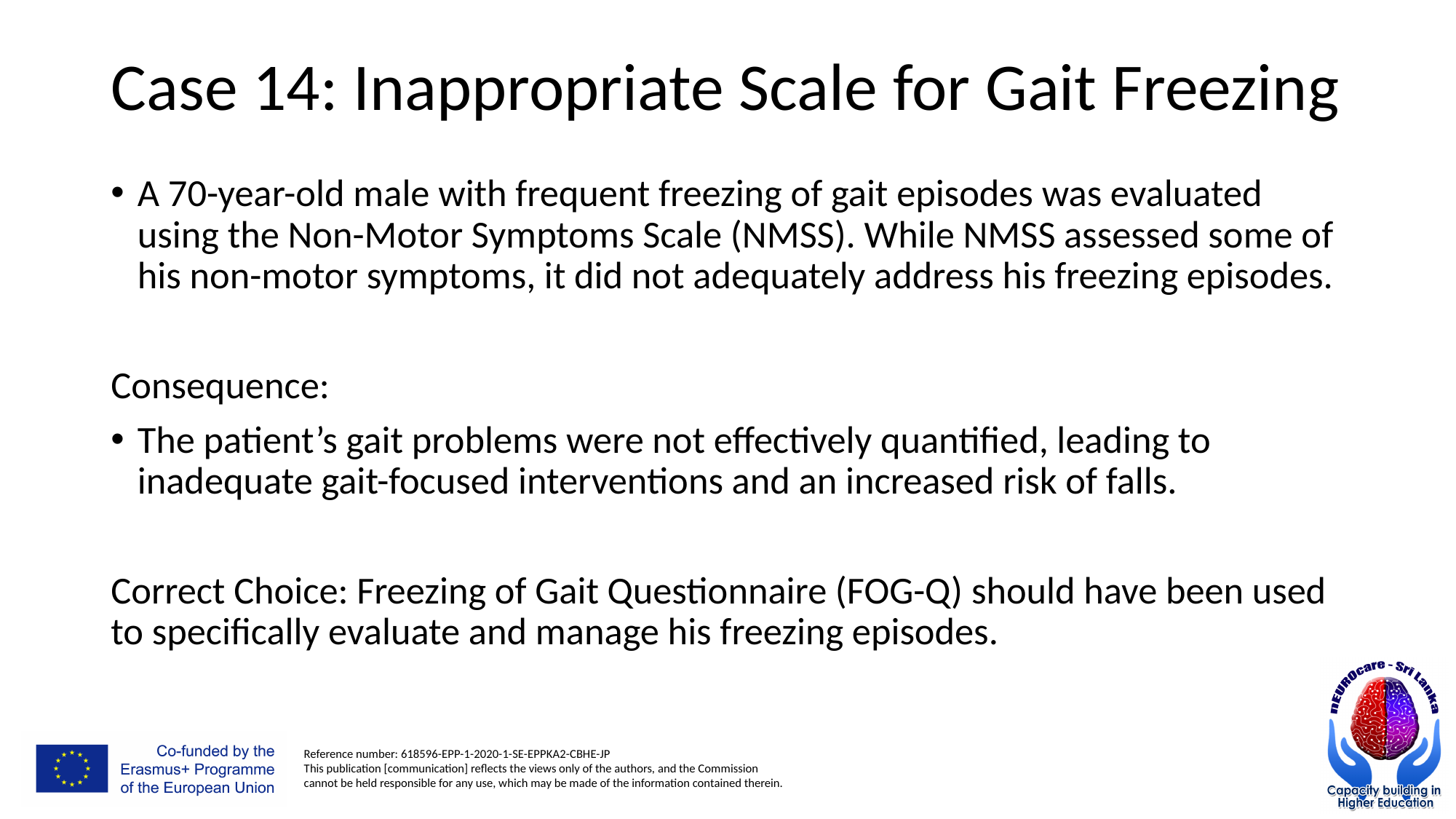

# Case 14: Inappropriate Scale for Gait Freezing
A 70-year-old male with frequent freezing of gait episodes was evaluated using the Non-Motor Symptoms Scale (NMSS). While NMSS assessed some of his non-motor symptoms, it did not adequately address his freezing episodes.

Consequence:
The patient’s gait problems were not effectively quantified, leading to inadequate gait-focused interventions and an increased risk of falls.

Correct Choice: Freezing of Gait Questionnaire (FOG-Q) should have been used to specifically evaluate and manage his freezing episodes.